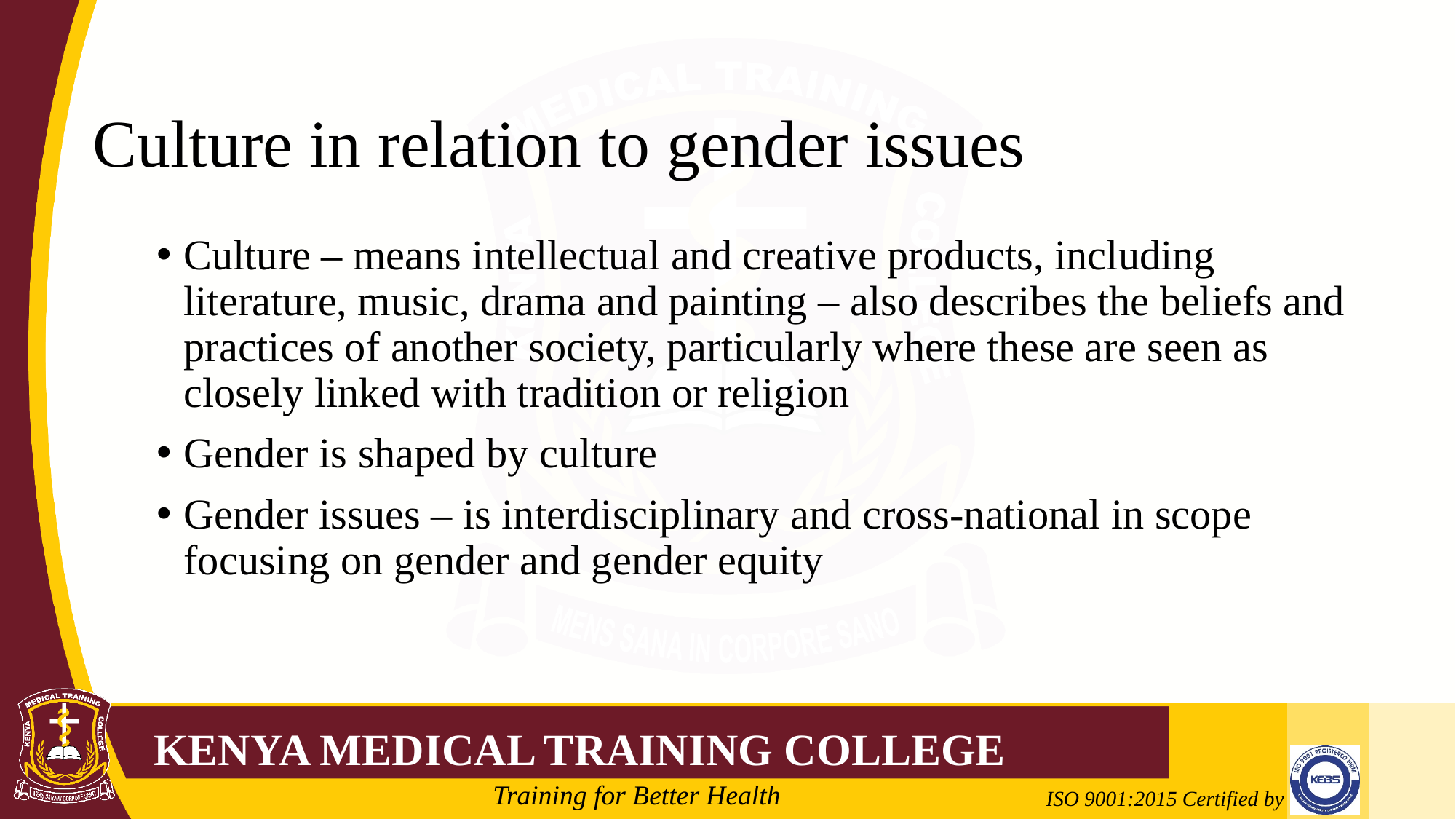

# Culture in relation to gender issues
Culture – means intellectual and creative products, including literature, music, drama and painting – also describes the beliefs and practices of another society, particularly where these are seen as closely linked with tradition or religion
Gender is shaped by culture
Gender issues – is interdisciplinary and cross-national in scope focusing on gender and gender equity